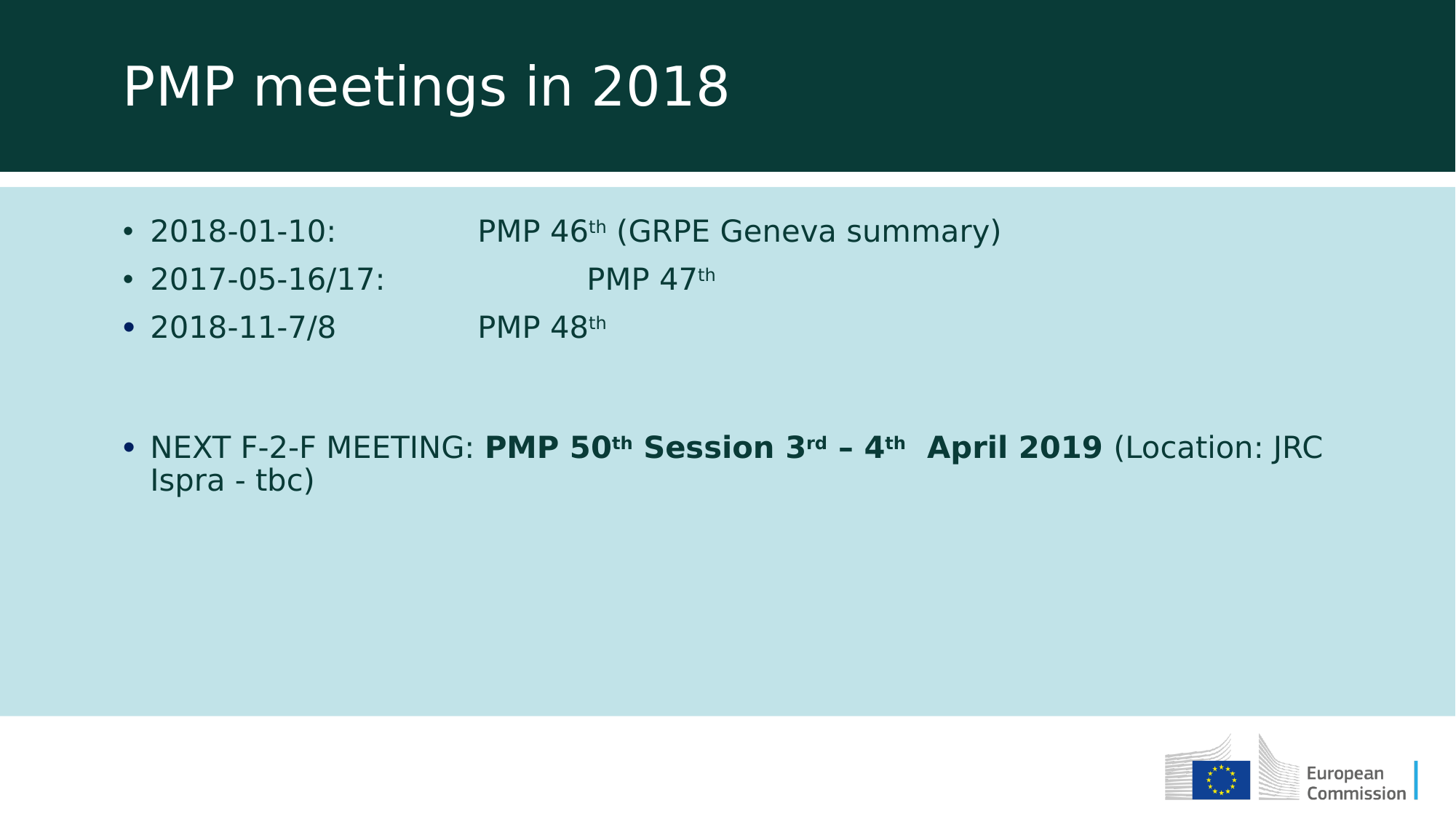

PMP meetings in 2018
2018-01-10:  		PMP 46th (GRPE Geneva summary)
2017-05-16/17: 		PMP 47th
2018-11-7/8 		PMP 48th

NEXT F-2-F MEETING: PMP 50th Session 3rd – 4th  April 2019 (Location: JRC Ispra - tbc)